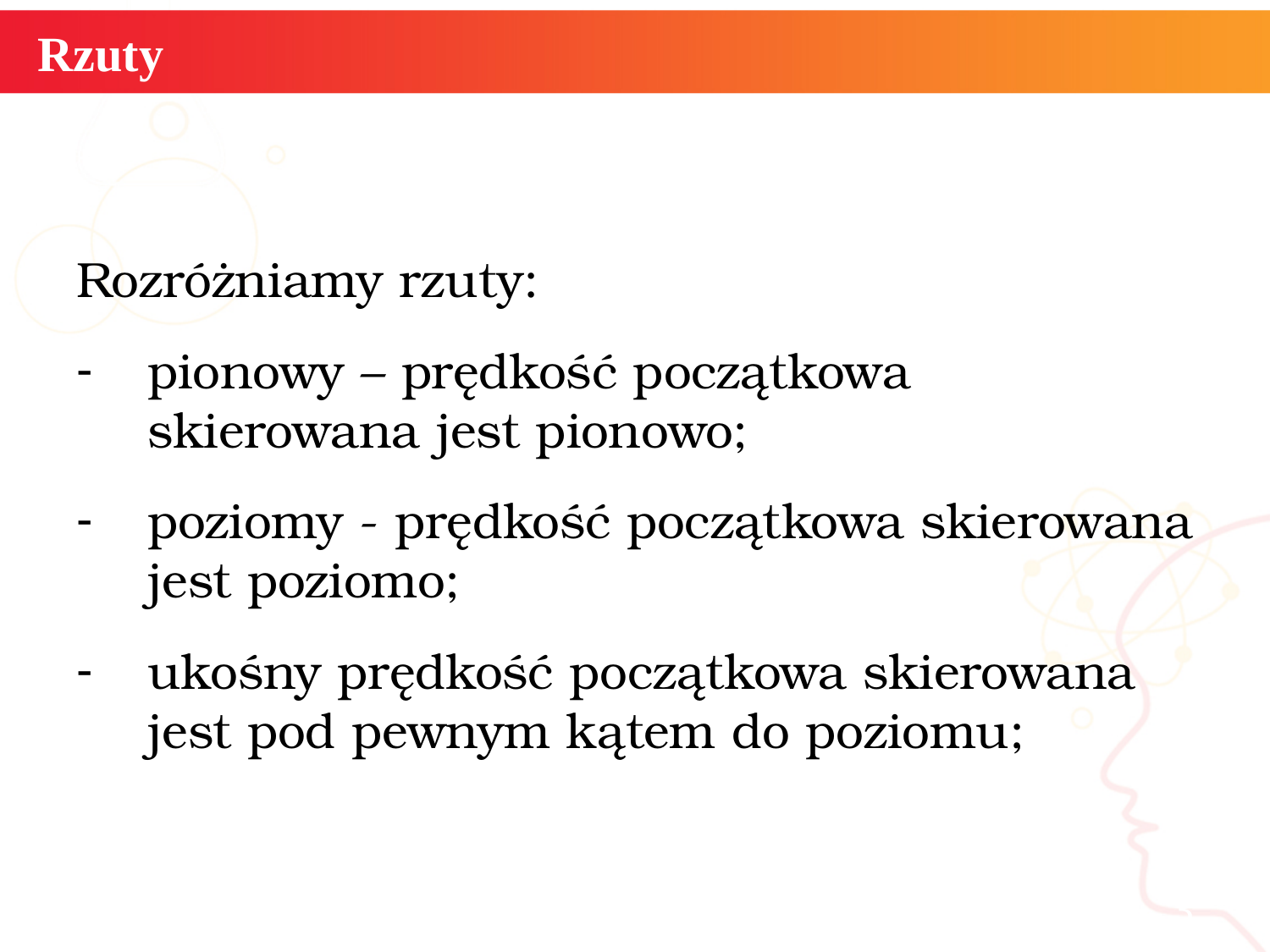

# Rzuty
Rozróżniamy rzuty:
pionowy – prędkość początkowa skierowana jest pionowo;
poziomy - prędkość początkowa skierowana jest poziomo;
ukośny prędkość początkowa skierowana jest pod pewnym kątem do poziomu;
informatyka +
3